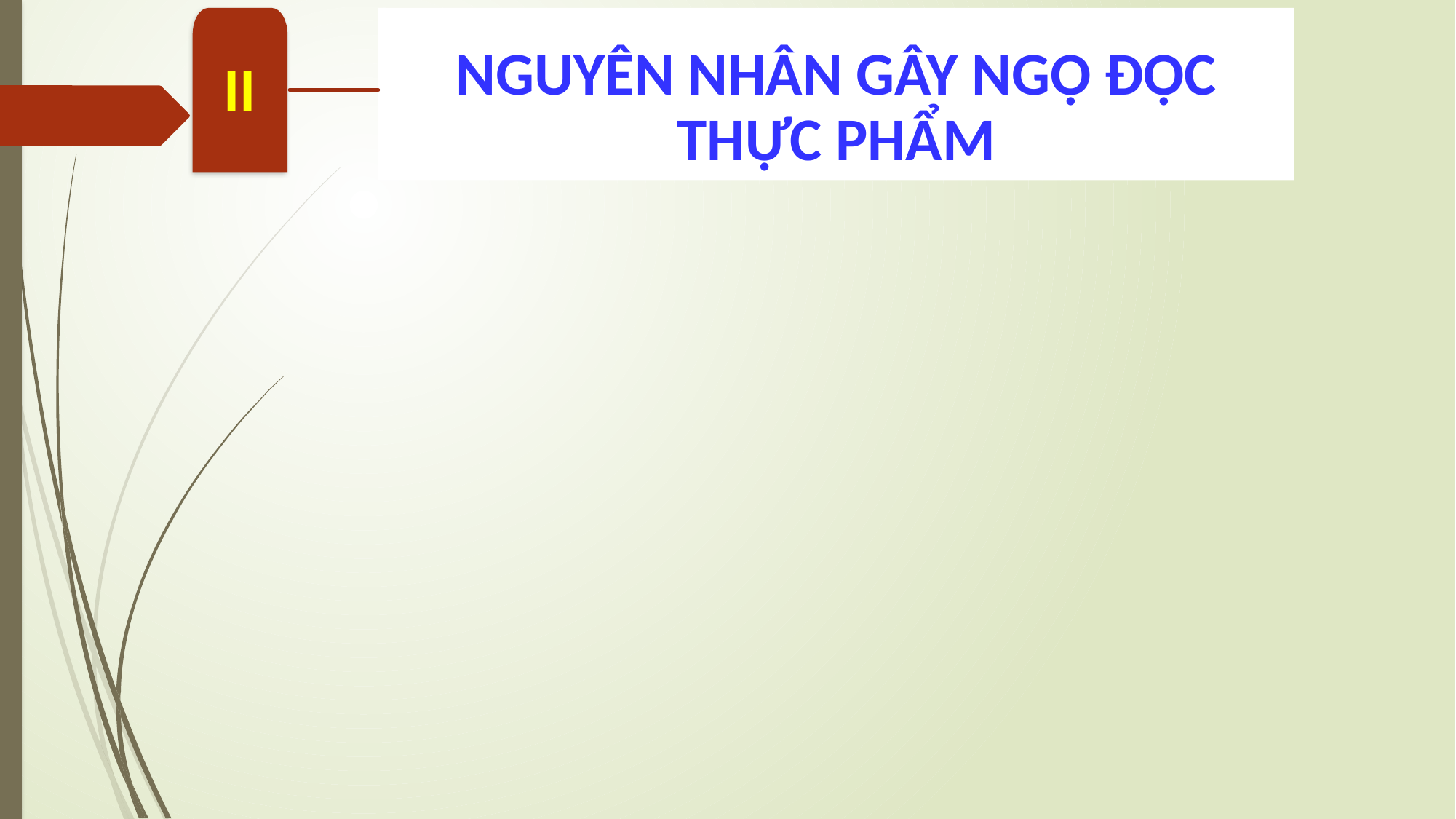

II
NGUYÊN NHÂN GÂY NGỘ ĐỘC THỰC PHẨM